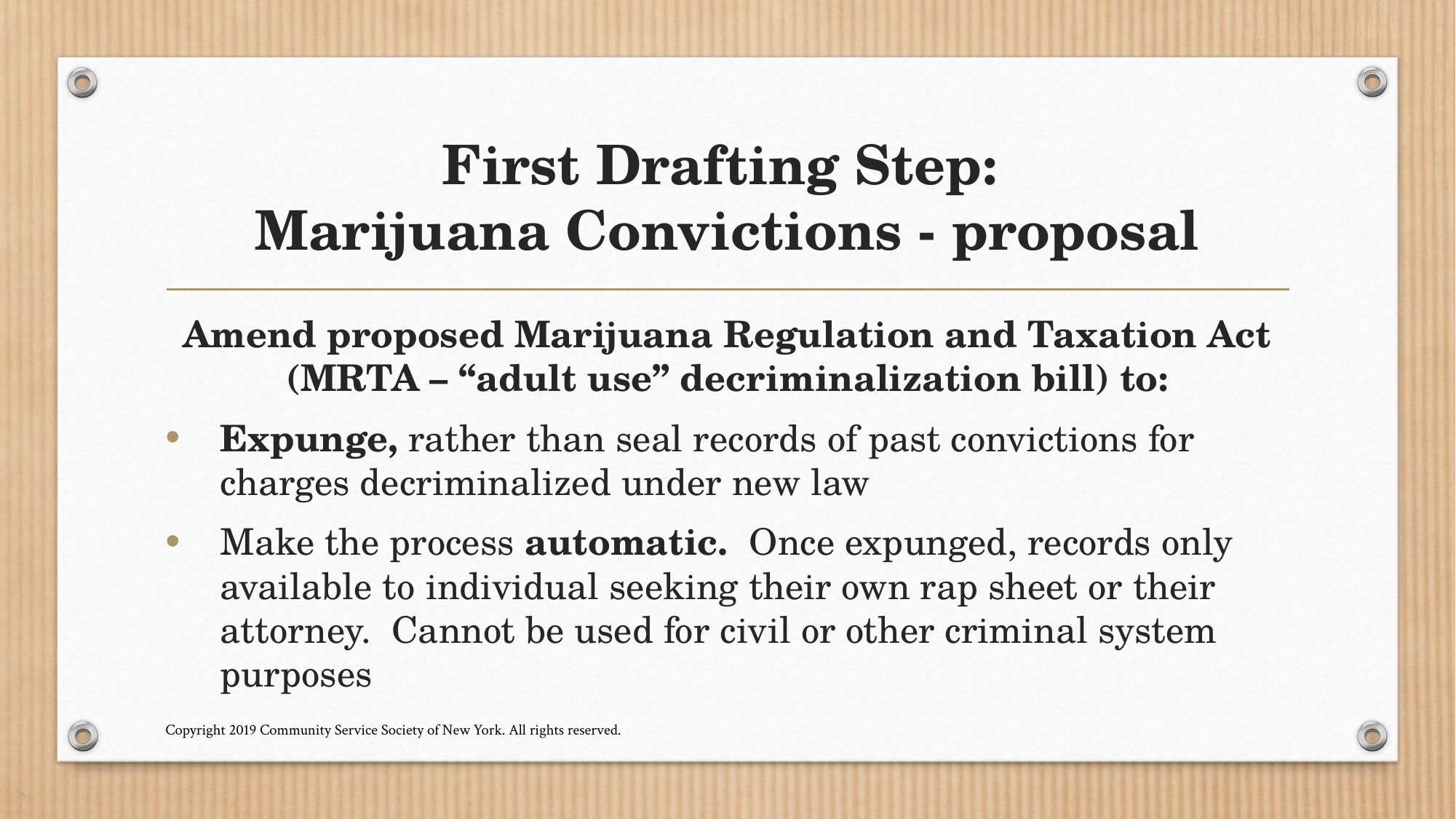

# First Drafting Step: Marijuana Convictions - proposal
Amend proposed Marijuana Regulation and Taxation Act (MRTA – “adult use” decriminalization bill) to:
Expunge, rather than seal records of past convictions for charges decriminalized under new law
Make the process automatic.  Once expunged, records only available to individual seeking their own rap sheet or their attorney.  Cannot be used for civil or other criminal system purposes

Copyright 2019 Community Service Society of New York. All rights reserved.